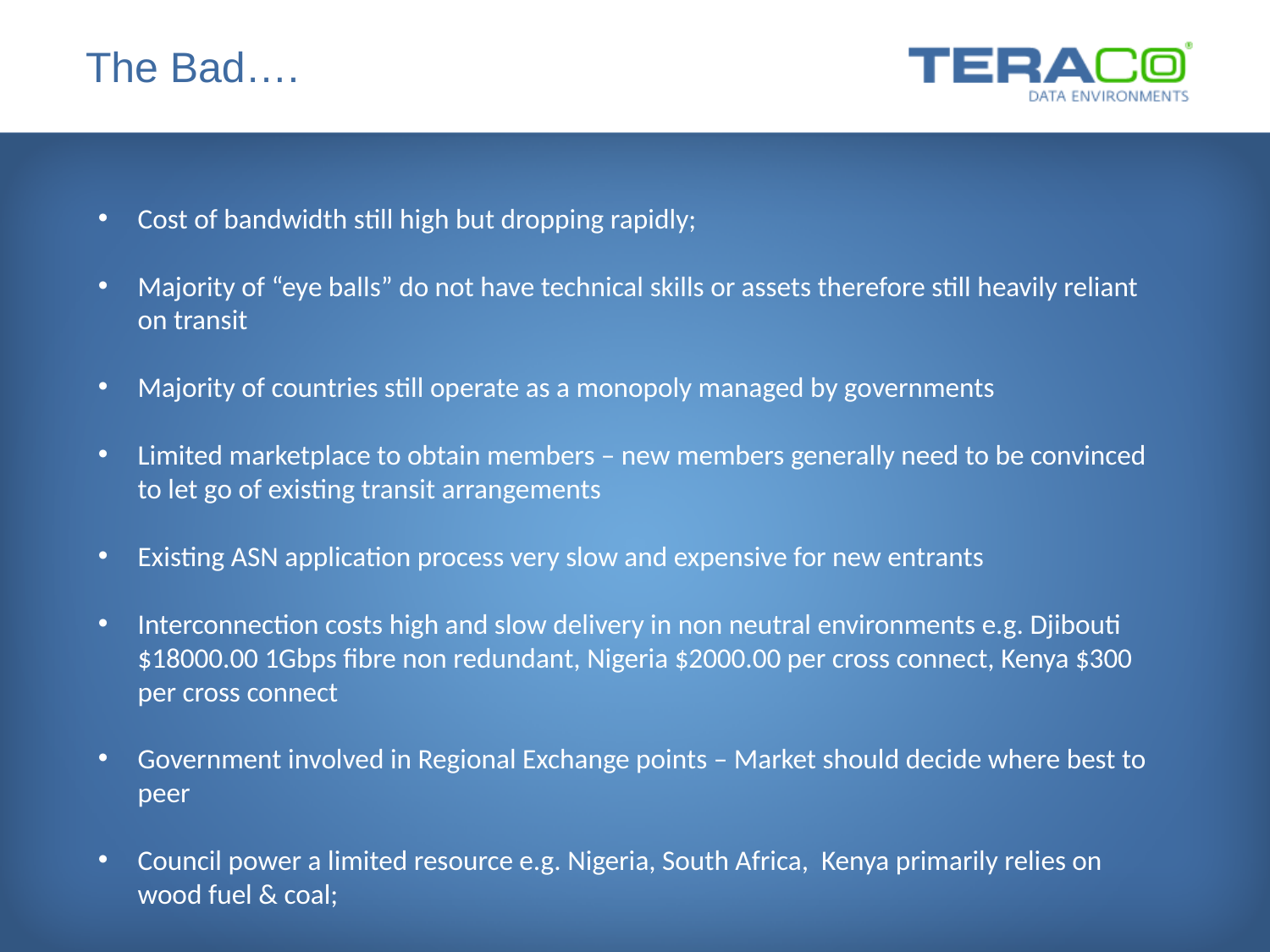

# The Bad….

Cost of bandwidth still high but dropping rapidly;

Majority of “eye balls” do not have technical skills or assets therefore still heavily reliant on transit

Majority of countries still operate as a monopoly managed by governments

Limited marketplace to obtain members – new members generally need to be convinced to let go of existing transit arrangements

Existing ASN application process very slow and expensive for new entrants

Interconnection costs high and slow delivery in non neutral environments e.g. Djibouti $18000.00 1Gbps fibre non redundant, Nigeria $2000.00 per cross connect, Kenya $300 per cross connect

Government involved in Regional Exchange points – Market should decide where best to peer

Council power a limited resource e.g. Nigeria, South Africa,  Kenya primarily relies on wood fuel & coal;